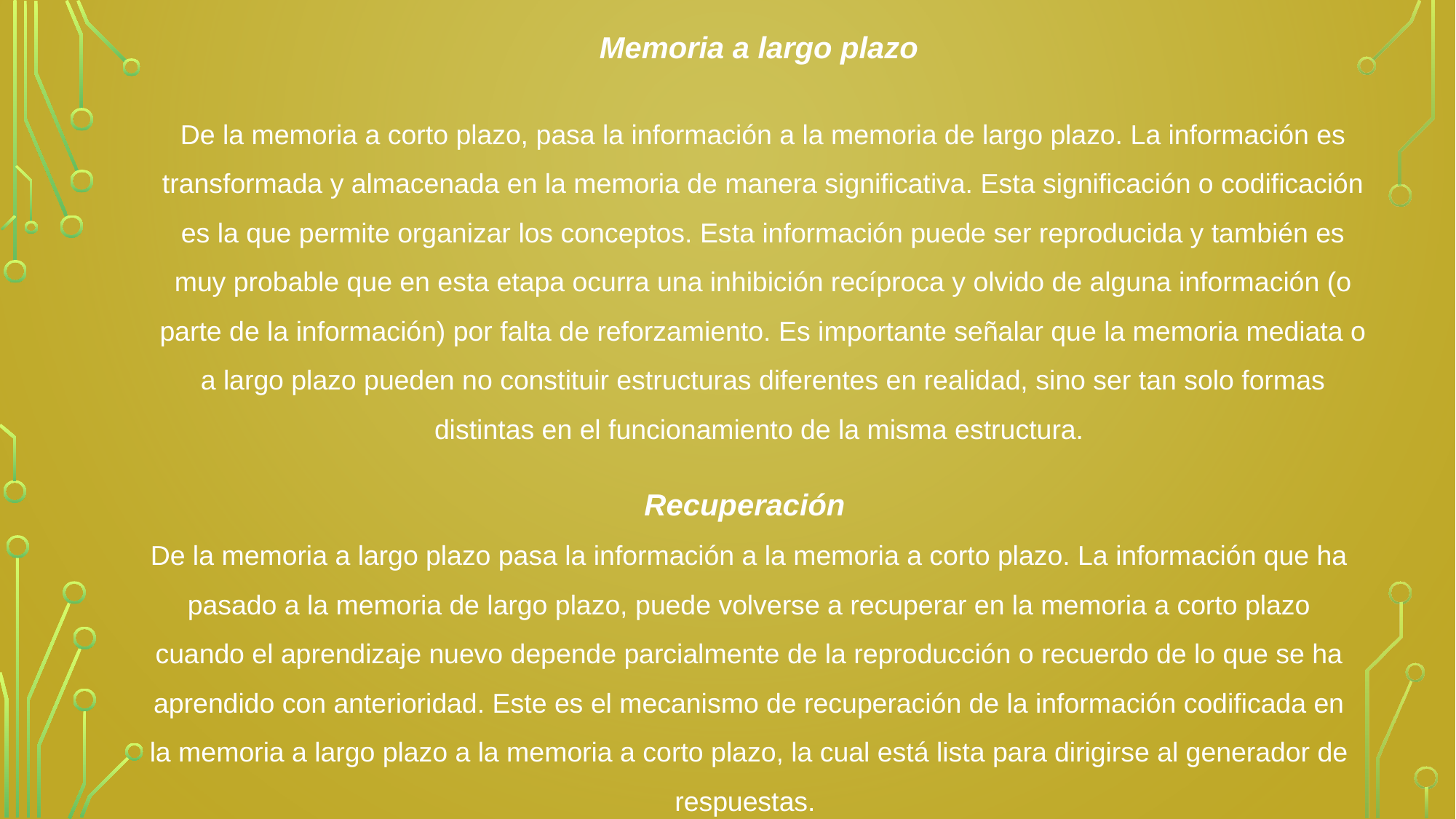

Memoria a largo plazo

De la memoria a corto plazo, pasa la información a la memoria de largo plazo. La información es transformada y almacenada en la memoria de manera significativa. Esta significación o codificación es la que permite organizar los conceptos. Esta información puede ser reproducida y también es muy probable que en esta etapa ocurra una inhibición recíproca y olvido de alguna información (o parte de la información) por falta de reforzamiento. Es importante señalar que la memoria mediata o a largo plazo pueden no constituir estructuras diferentes en realidad, sino ser tan solo formas distintas en el funcionamiento de la misma estructura.
Recuperación
De la memoria a largo plazo pasa la información a la memoria a corto plazo. La información que ha pasado a la memoria de largo plazo, puede volverse a recuperar en la memoria a corto plazo cuando el aprendizaje nuevo depende parcialmente de la reproducción o recuerdo de lo que se ha aprendido con anterioridad. Este es el mecanismo de recuperación de la información codificada en la memoria a largo plazo a la memoria a corto plazo, la cual está lista para dirigirse al generador de respuestas.